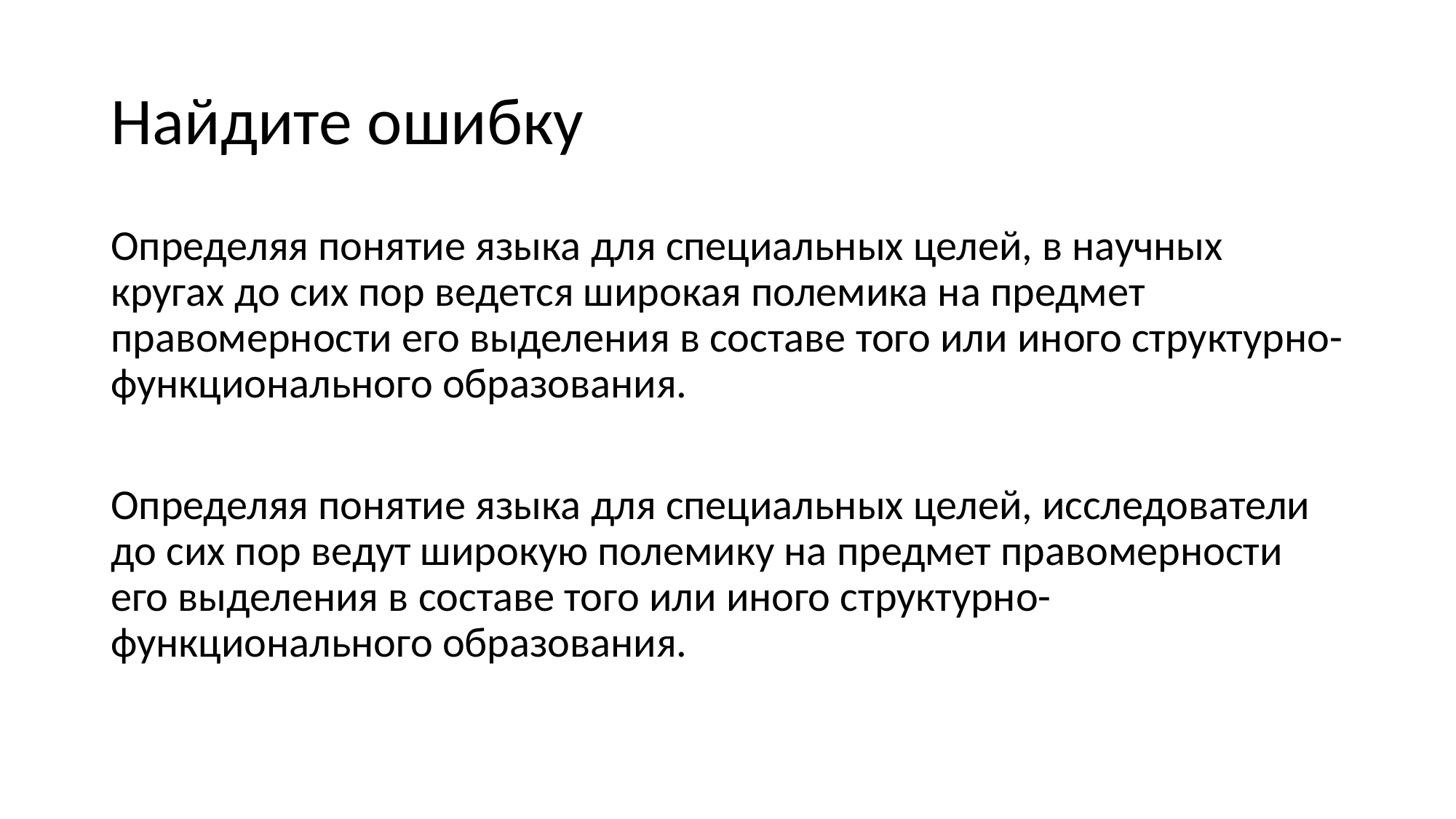

# Найдите ошибку
Определяя понятие языка для специальных целей, в научных кругах до сих пор ведется широкая полемика на предмет правомерности его выделения в составе того или иного структурно-функционального образования.

Определяя понятие языка для специальных целей, исследователи до сих пор ведут широкую полемику на предмет правомерности его выделения в составе того или иного структурно-функционального образования.